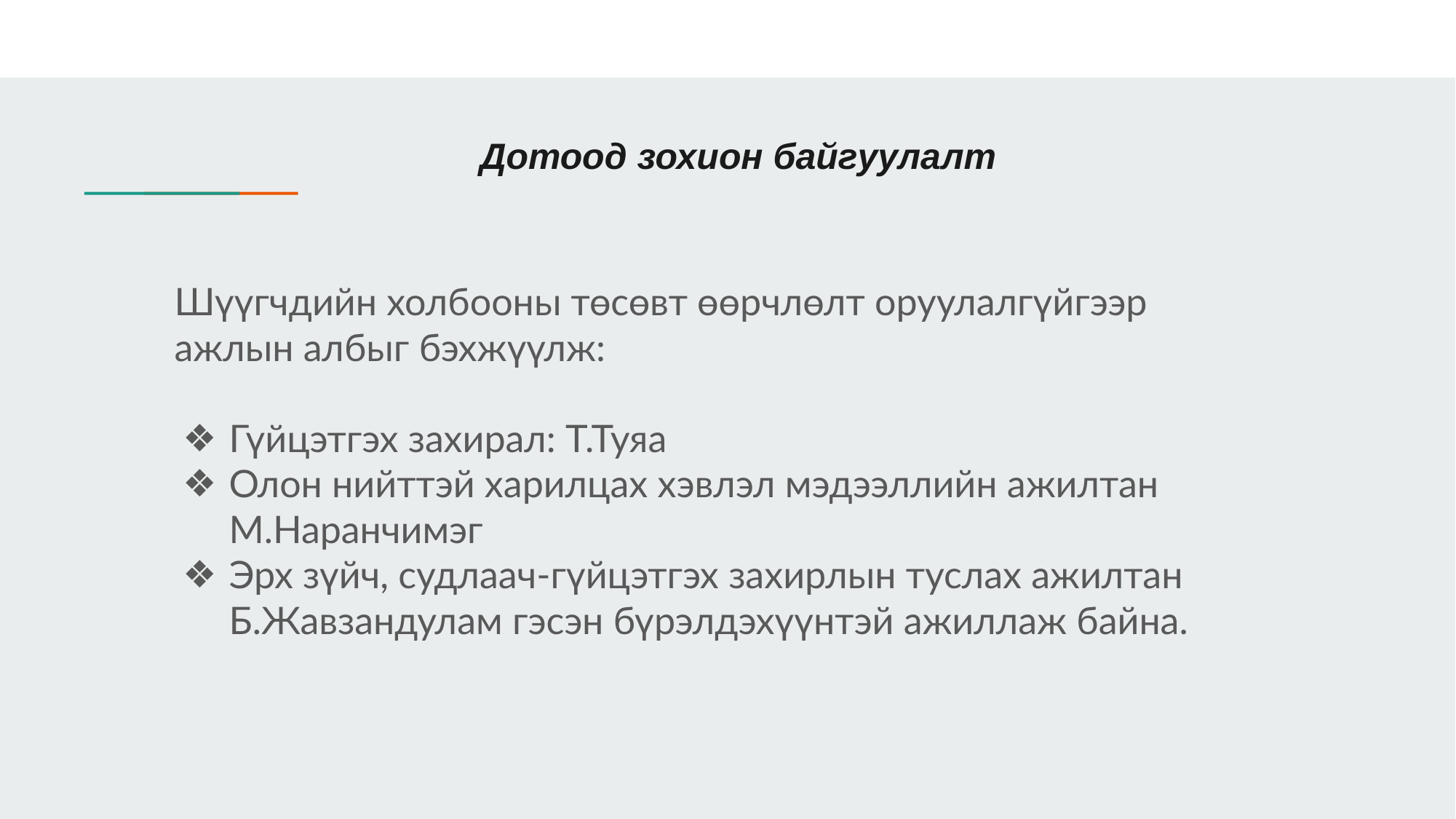

# Дотоод зохион байгуулалт
Шүүгчдийн холбооны төсөвт өөрчлөлт оруулалгүйгээр  ажлын албыг бэхжүүлж:

Гүйцэтгэх захирал: Т.Туяа
Олон нийттэй харилцах хэвлэл мэдээллийн ажилтан М.Наранчимэг
Эрх зүйч, судлаач-гүйцэтгэх захирлын туслах ажилтан Б.Жавзандулам гэсэн бүрэлдэхүүнтэй ажиллаж байна.